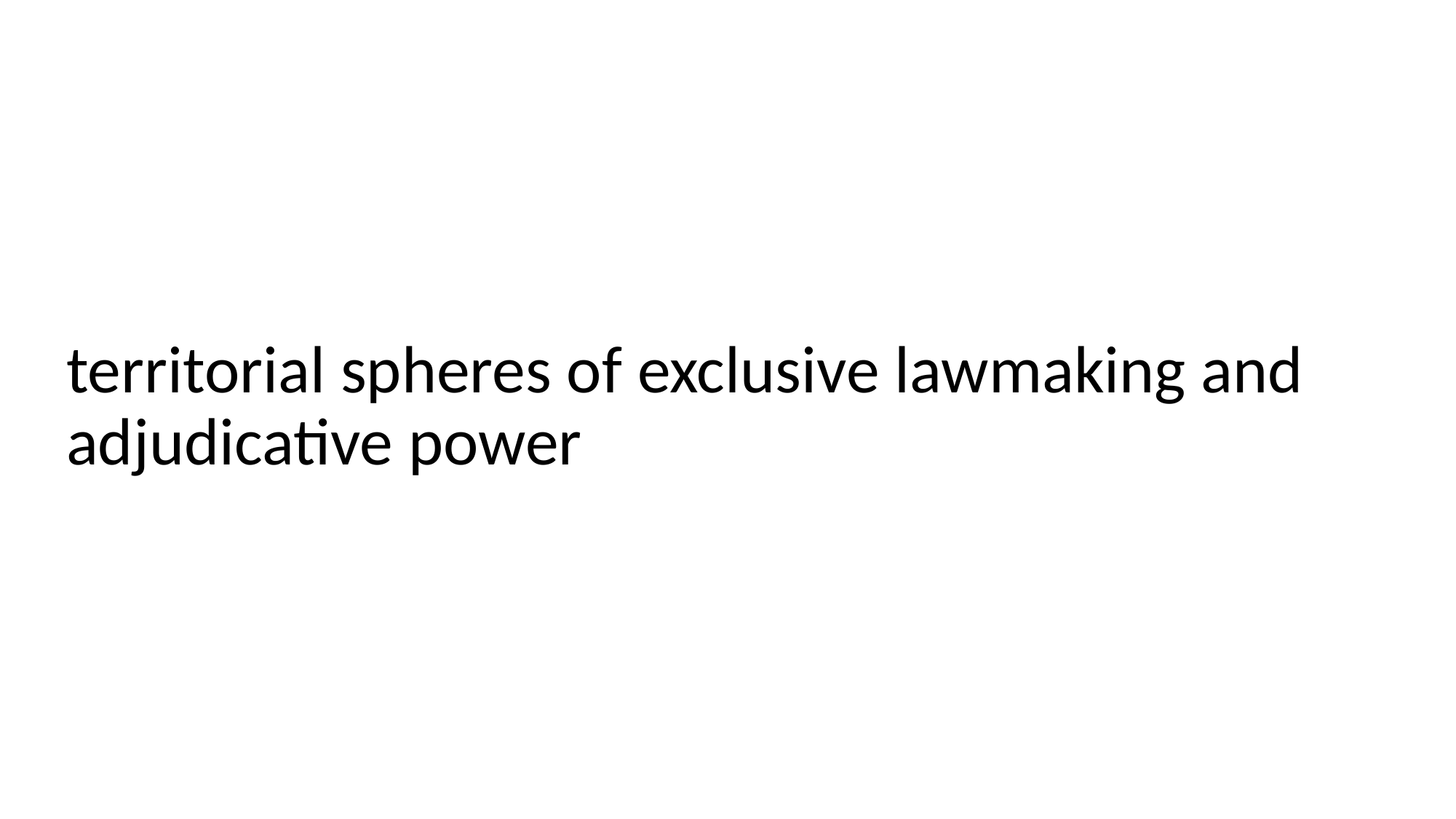

# territorial spheres of exclusive lawmaking and adjudicative power